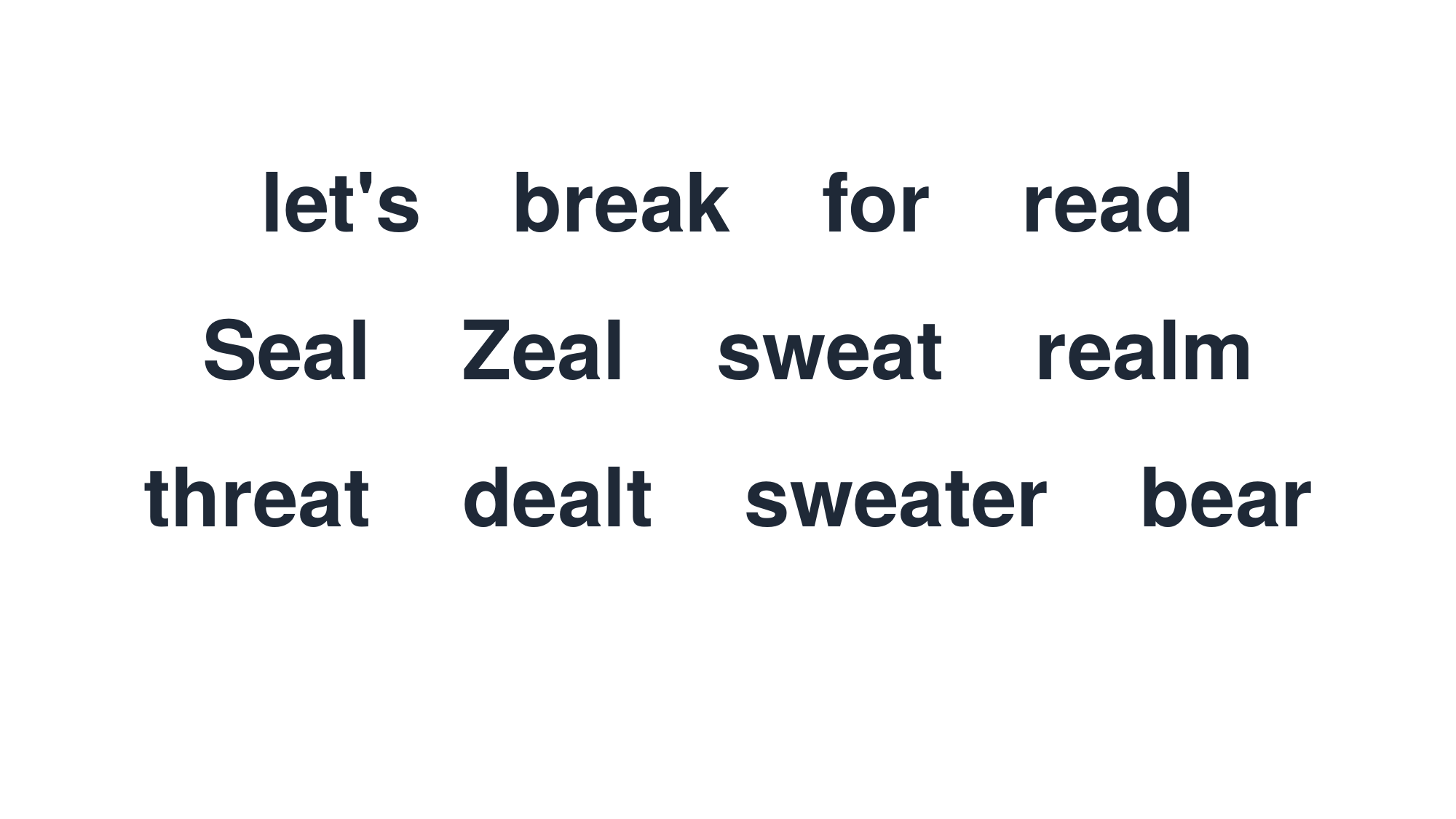

let's    break    for    read
Seal    Zeal    sweat    realm
threat    dealt    sweater    bear